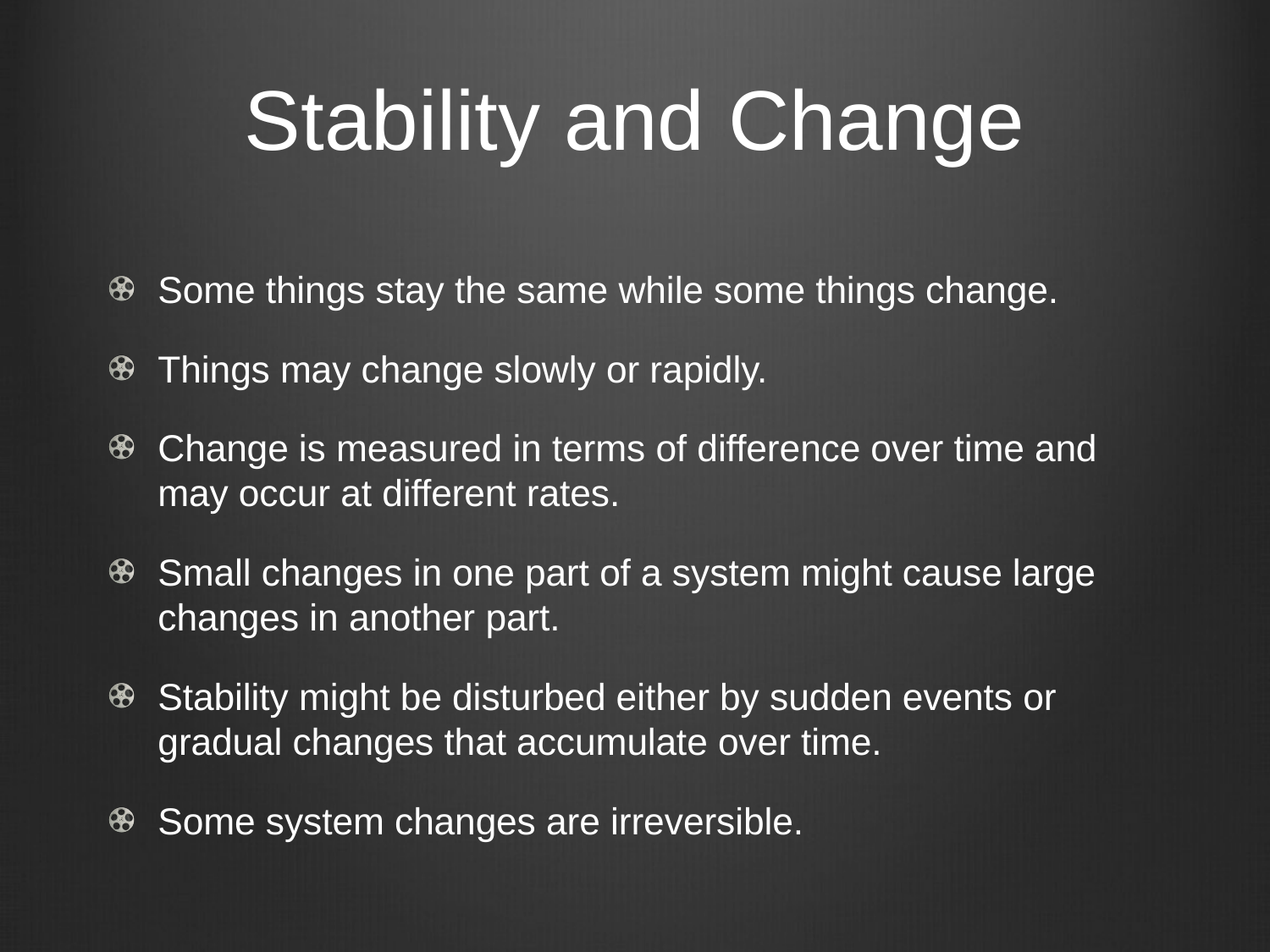

# Stability and Change
Some things stay the same while some things change.
Things may change slowly or rapidly.
Change is measured in terms of difference over time and may occur at different rates.
Small changes in one part of a system might cause large changes in another part.
Stability might be disturbed either by sudden events or gradual changes that accumulate over time.
Some system changes are irreversible.